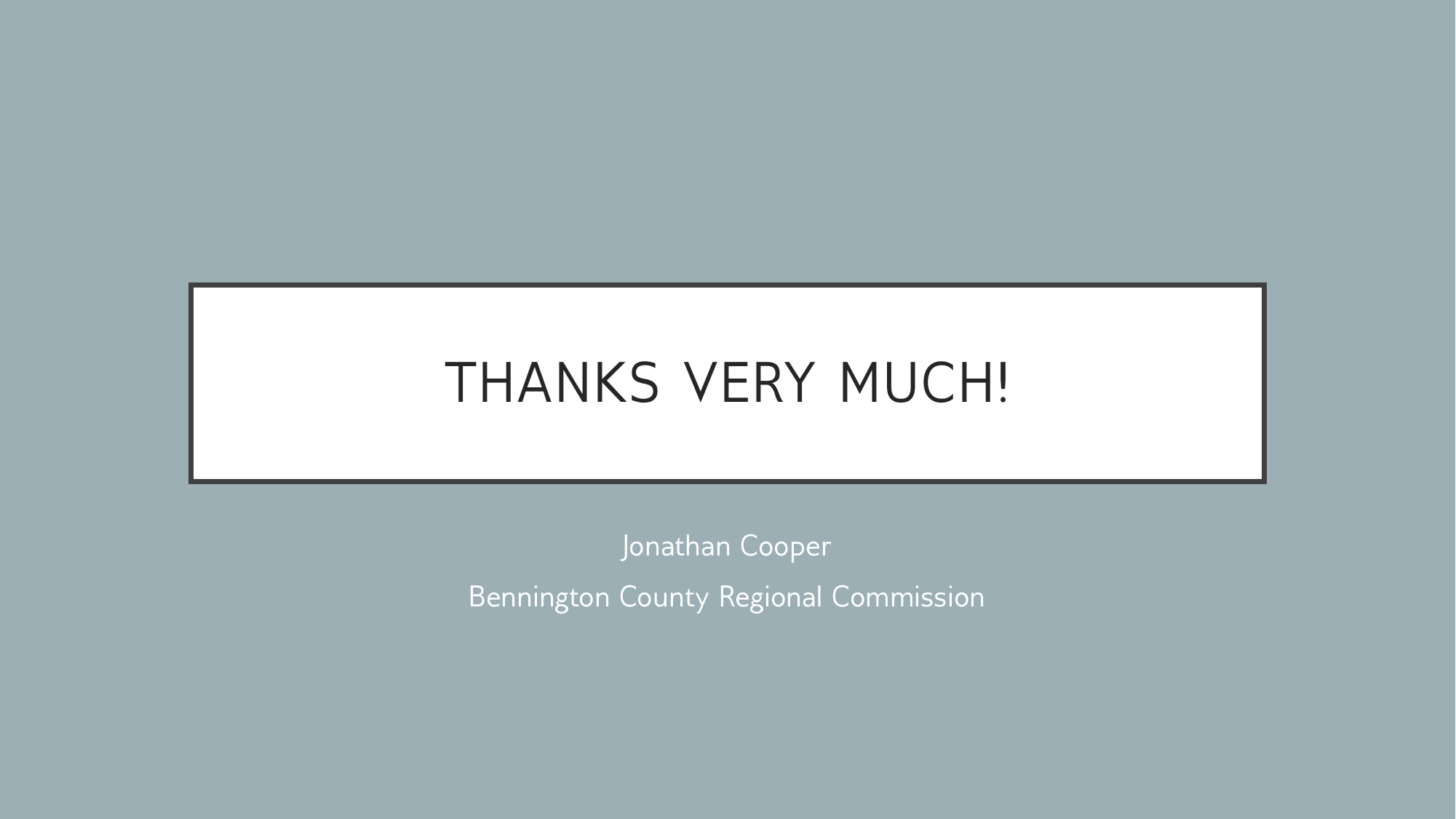

# Thanks very much!
Jonathan Cooper
Bennington County Regional Commission